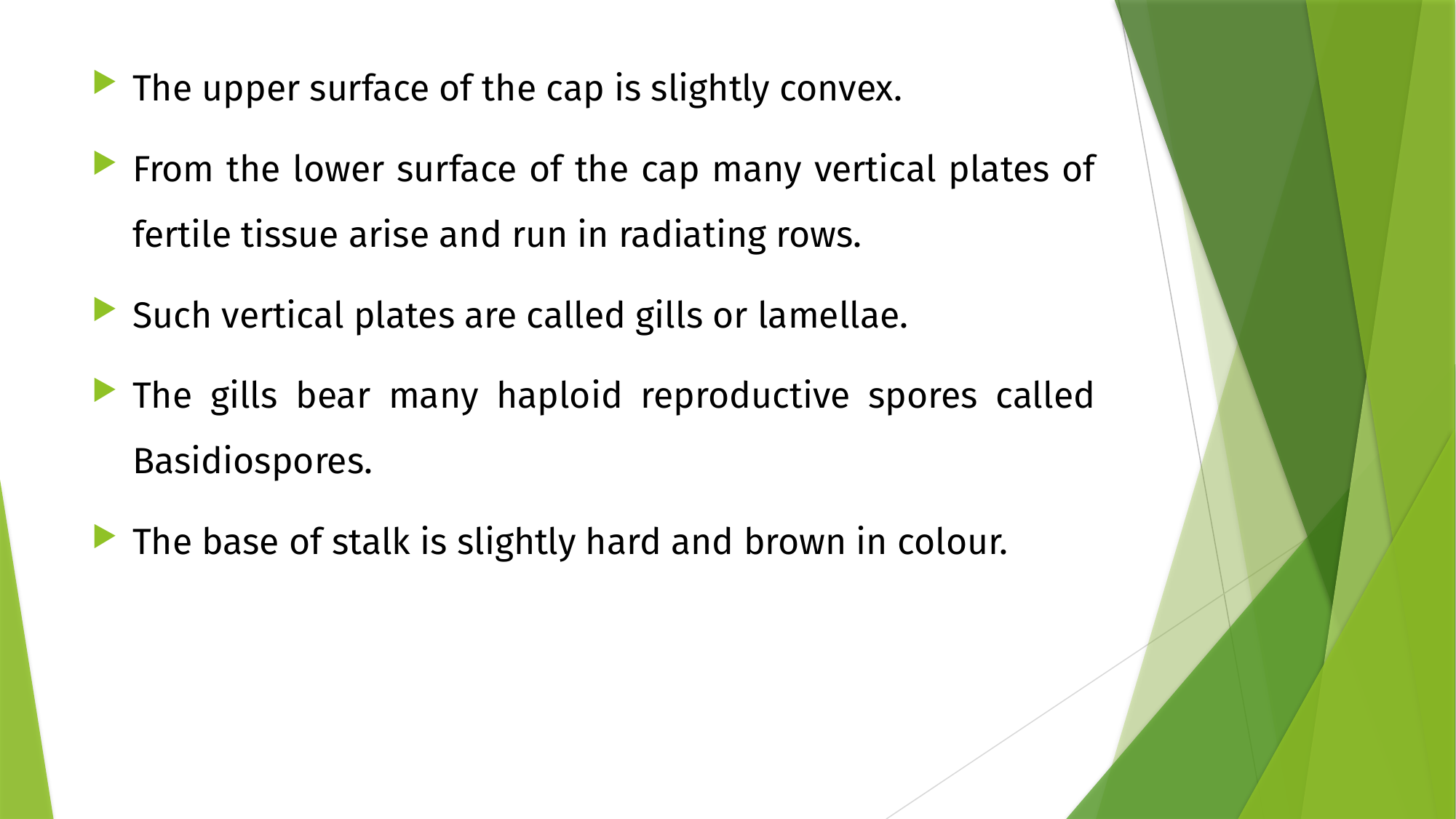

The upper surface of the cap is slightly convex.
From the lower surface of the cap many vertical plates of fertile tissue arise and run in radiating rows.
Such vertical plates are called gills or lamellae.
The gills bear many haploid reproductive spores called Basidiospores.
The base of stalk is slightly hard and brown in colour.